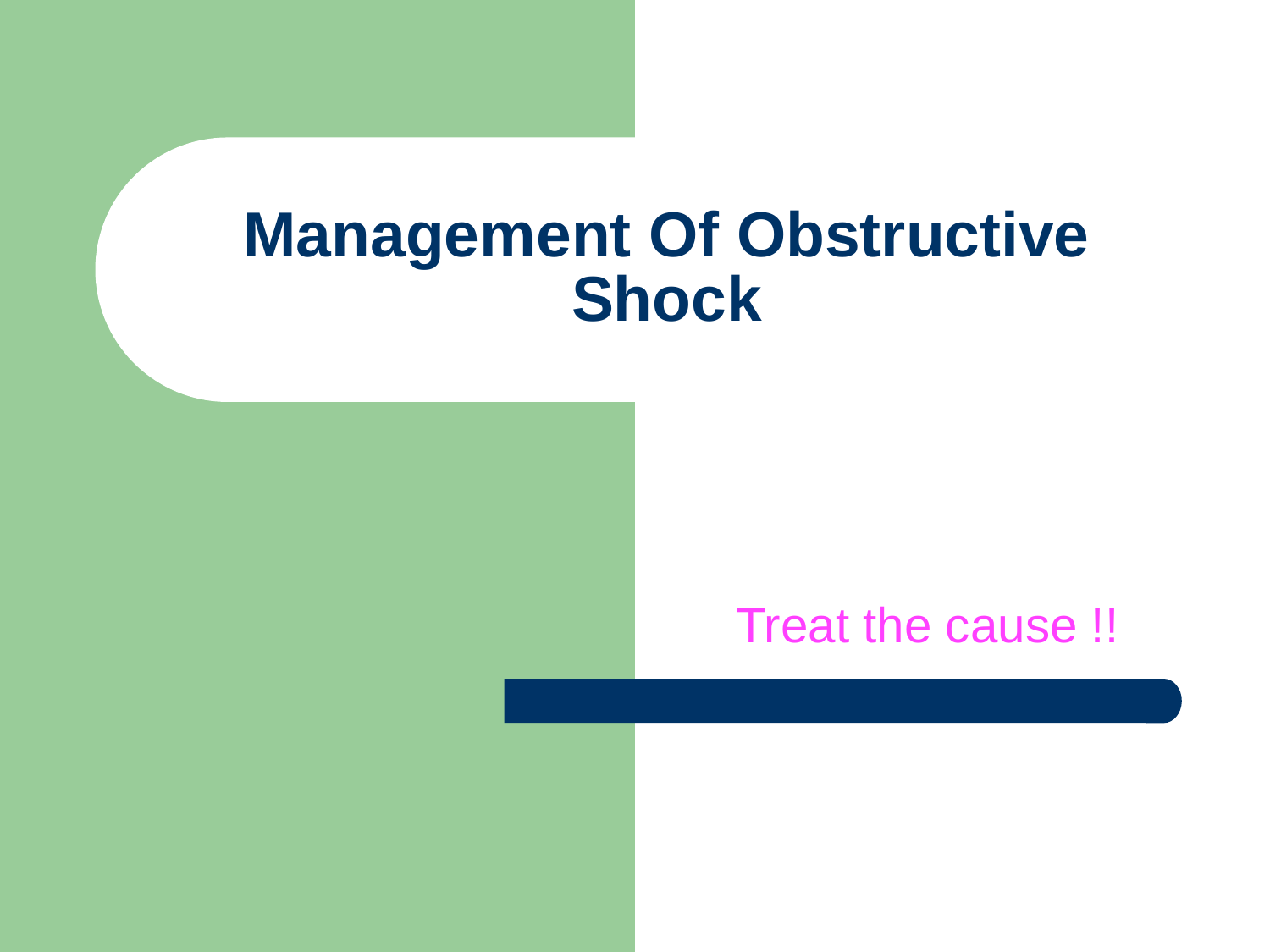

Management Of Obstructive Shock
Treat the cause !!